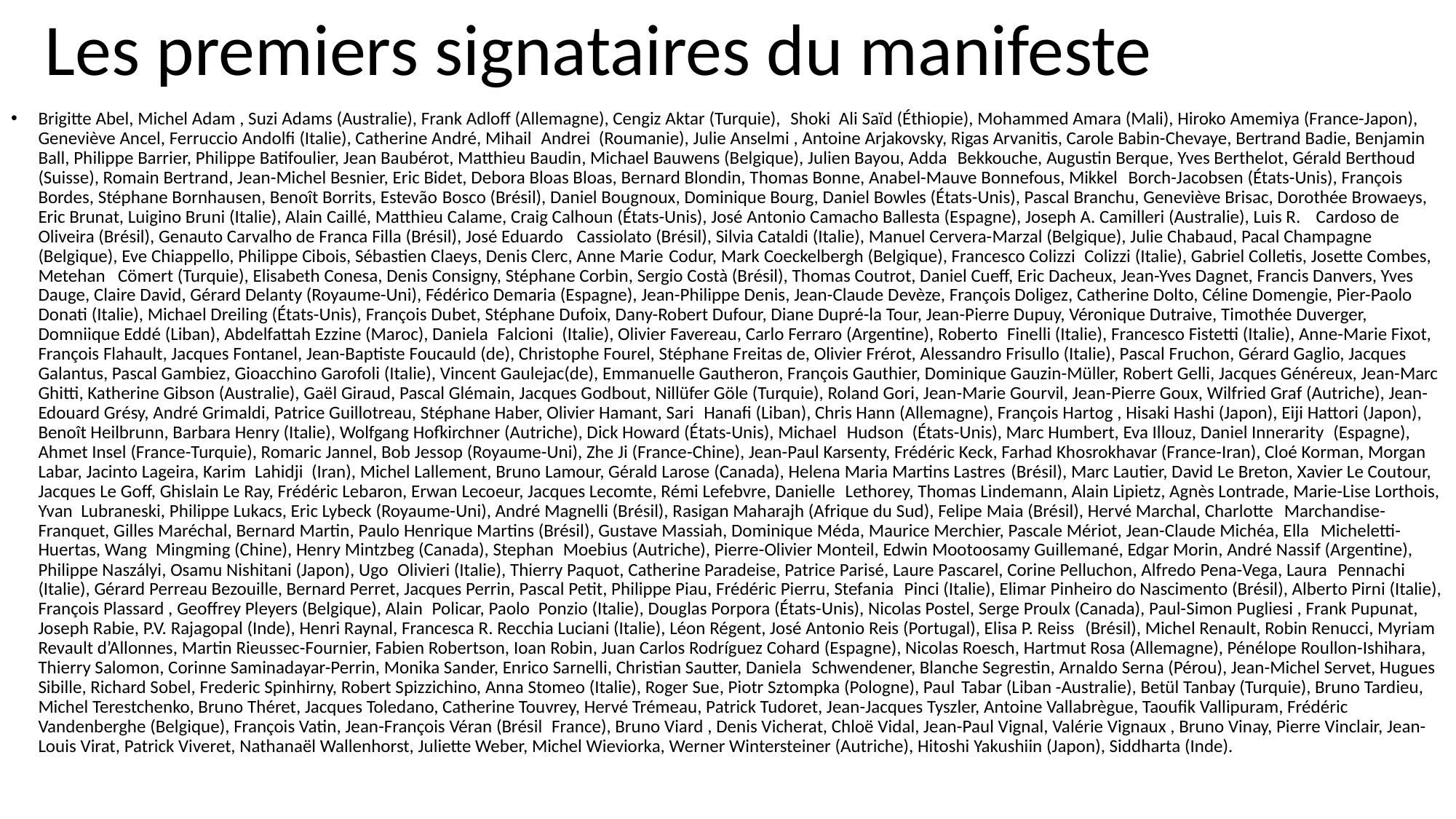

# Les premiers signataires du manifeste
Brigitte Abel, Michel Adam , Suzi Adams (Australie), Frank Adloff (Allemagne), Cengiz Aktar (Turquie),  Shoki  Ali Saïd (Éthiopie), Mohammed Amara (Mali), Hiroko Amemiya (France-Japon), Geneviève Ancel, Ferruccio Andolfi (Italie), Catherine André, Mihail  Andrei  (Roumanie), Julie Anselmi , Antoine Arjakovsky, Rigas Arvanitis, Carole Babin-Chevaye, Bertrand Badie, Benjamin Ball, Philippe Barrier, Philippe Batifoulier, Jean Baubérot, Matthieu Baudin, Michael Bauwens (Belgique), Julien Bayou, Adda  Bekkouche, Augustin Berque, Yves Berthelot, Gérald Berthoud (Suisse), Romain Bertrand, Jean-Michel Besnier, Eric Bidet, Debora Bloas Bloas, Bernard Blondin, Thomas Bonne, Anabel-Mauve Bonnefous, Mikkel  Borch-Jacobsen (États-Unis), François Bordes, Stéphane Bornhausen, Benoît Borrits, Estevão Bosco (Brésil), Daniel Bougnoux, Dominique Bourg, Daniel Bowles (États-Unis), Pascal Branchu, Geneviève Brisac, Dorothée Browaeys, Eric Brunat, Luigino Bruni (Italie), Alain Caillé, Matthieu Calame, Craig Calhoun (États-Unis), José Antonio Camacho Ballesta (Espagne), Joseph A. Camilleri (Australie), Luis R.   Cardoso de Oliveira (Brésil), Genauto Carvalho de Franca Filla (Brésil), José Eduardo   Cassiolato (Brésil), Silvia Cataldi (Italie), Manuel Cervera-Marzal (Belgique), Julie Chabaud, Pacal Champagne (Belgique), Eve Chiappello, Philippe Cibois, Sébastien Claeys, Denis Clerc, Anne Marie Codur, Mark Coeckelbergh (Belgique), Francesco Colizzi  Colizzi (Italie), Gabriel Colletis, Josette Combes, Metehan   Cömert (Turquie), Elisabeth Conesa, Denis Consigny, Stéphane Corbin, Sergio Costà (Brésil), Thomas Coutrot, Daniel Cueff, Eric Dacheux, Jean-Yves Dagnet, Francis Danvers, Yves Dauge, Claire David, Gérard Delanty (Royaume-Uni), Fédérico Demaria (Espagne), Jean-Philippe Denis, Jean-Claude Devèze, François Doligez, Catherine Dolto, Céline Domengie, Pier-Paolo Donati (Italie), Michael Dreiling (États-Unis), François Dubet, Stéphane Dufoix, Dany-Robert Dufour, Diane Dupré-la Tour, Jean-Pierre Dupuy, Véronique Dutraive, Timothée Duverger, Domniique Eddé (Liban), Abdelfattah Ezzine (Maroc), Daniela  Falcioni  (Italie), Olivier Favereau, Carlo Ferraro (Argentine), Roberto  Finelli (Italie), Francesco Fistetti (Italie), Anne-Marie Fixot, François Flahault, Jacques Fontanel, Jean-Baptiste Foucauld (de), Christophe Fourel, Stéphane Freitas de, Olivier Frérot, Alessandro Frisullo (Italie), Pascal Fruchon, Gérard Gaglio, Jacques Galantus, Pascal Gambiez, Gioacchino Garofoli (Italie), Vincent Gaulejac(de), Emmanuelle Gautheron, François Gauthier, Dominique Gauzin-Müller, Robert Gelli, Jacques Généreux, Jean-Marc Ghitti, Katherine Gibson (Australie), Gaël Giraud, Pascal Glémain, Jacques Godbout, Nillüfer Göle (Turquie), Roland Gori, Jean-Marie Gourvil, Jean-Pierre Goux, Wilfried Graf (Autriche), Jean-Edouard Grésy, André Grimaldi, Patrice Guillotreau, Stéphane Haber, Olivier Hamant, Sari  Hanafi (Liban), Chris Hann (Allemagne), François Hartog , Hisaki Hashi (Japon), Eiji Hattori (Japon), Benoît Heilbrunn, Barbara Henry (Italie), Wolfgang Hofkirchner (Autriche), Dick Howard (États-Unis), Michael  Hudson  (États-Unis), Marc Humbert, Eva Illouz, Daniel Innerarity  (Espagne), Ahmet Insel (France-Turquie), Romaric Jannel, Bob Jessop (Royaume-Uni), Zhe Ji (France-Chine), Jean-Paul Karsenty, Frédéric Keck, Farhad Khosrokhavar (France-Iran), Cloé Korman, Morgan Labar, Jacinto Lageira, Karim  Lahidji  (Iran), Michel Lallement, Bruno Lamour, Gérald Larose (Canada), Helena Maria Martins Lastres (Brésil), Marc Lautier, David Le Breton, Xavier Le Coutour, Jacques Le Goff, Ghislain Le Ray, Frédéric Lebaron, Erwan Lecoeur, Jacques Lecomte, Rémi Lefebvre, Danielle  Lethorey, Thomas Lindemann, Alain Lipietz, Agnès Lontrade, Marie-Lise Lorthois, Yvan  Lubraneski, Philippe Lukacs, Eric Lybeck (Royaume-Uni), André Magnelli (Brésil), Rasigan Maharajh (Afrique du Sud), Felipe Maia (Brésil), Hervé Marchal, Charlotte  Marchandise-Franquet, Gilles Maréchal, Bernard Martin, Paulo Henrique Martins (Brésil), Gustave Massiah, Dominique Méda, Maurice Merchier, Pascale Mériot, Jean-Claude Michéa, Ella  Micheletti-Huertas, Wang  Mingming (Chine), Henry Mintzbeg (Canada), Stephan  Moebius (Autriche), Pierre-Olivier Monteil, Edwin Mootoosamy Guillemané, Edgar Morin, André Nassif (Argentine), Philippe Naszályi, Osamu Nishitani (Japon), Ugo  Olivieri (Italie), Thierry Paquot, Catherine Paradeise, Patrice Parisé, Laure Pascarel, Corine Pelluchon, Alfredo Pena-Vega, Laura  Pennachi (Italie), Gérard Perreau Bezouille, Bernard Perret, Jacques Perrin, Pascal Petit, Philippe Piau, Frédéric Pierru, Stefania  Pinci (Italie), Elimar Pinheiro do Nascimento (Brésil), Alberto Pirni (Italie), François Plassard , Geoffrey Pleyers (Belgique), Alain  Policar, Paolo  Ponzio (Italie), Douglas Porpora (États-Unis), Nicolas Postel, Serge Proulx (Canada), Paul-Simon Pugliesi , Frank Pupunat, Joseph Rabie, P.V. Rajagopal (Inde), Henri Raynal, Francesca R. Recchia Luciani (Italie), Léon Régent, José Antonio Reis (Portugal), Elisa P. Reiss  (Brésil), Michel Renault, Robin Renucci, Myriam Revault d’Allonnes, Martin Rieussec-Fournier, Fabien Robertson, Ioan Robin, Juan Carlos Rodríguez Cohard (Espagne), Nicolas Roesch, Hartmut Rosa (Allemagne), Pénélope Roullon-Ishihara, Thierry Salomon, Corinne Saminadayar-Perrin, Monika Sander, Enrico Sarnelli, Christian Sautter, Daniela  Schwendener, Blanche Segrestin, Arnaldo Serna (Pérou), Jean-Michel Servet, Hugues Sibille, Richard Sobel, Frederic Spinhirny, Robert Spizzichino, Anna Stomeo (Italie), Roger Sue, Piotr Sztompka (Pologne), Paul Tabar (Liban -Australie), Betül Tanbay (Turquie), Bruno Tardieu, Michel Terestchenko, Bruno Théret, Jacques Toledano, Catherine Touvrey, Hervé Trémeau, Patrick Tudoret, Jean-Jacques Tyszler, Antoine Vallabrègue, Taoufik Vallipuram, Frédéric Vandenberghe (Belgique), François Vatin, Jean-François Véran (Brésil  France), Bruno Viard , Denis Vicherat, Chloë Vidal, Jean-Paul Vignal, Valérie Vignaux , Bruno Vinay, Pierre Vinclair, Jean-Louis Virat, Patrick Viveret, Nathanaël Wallenhorst, Juliette Weber, Michel Wieviorka, Werner Wintersteiner (Autriche), Hitoshi Yakushiin (Japon), Siddharta (Inde).